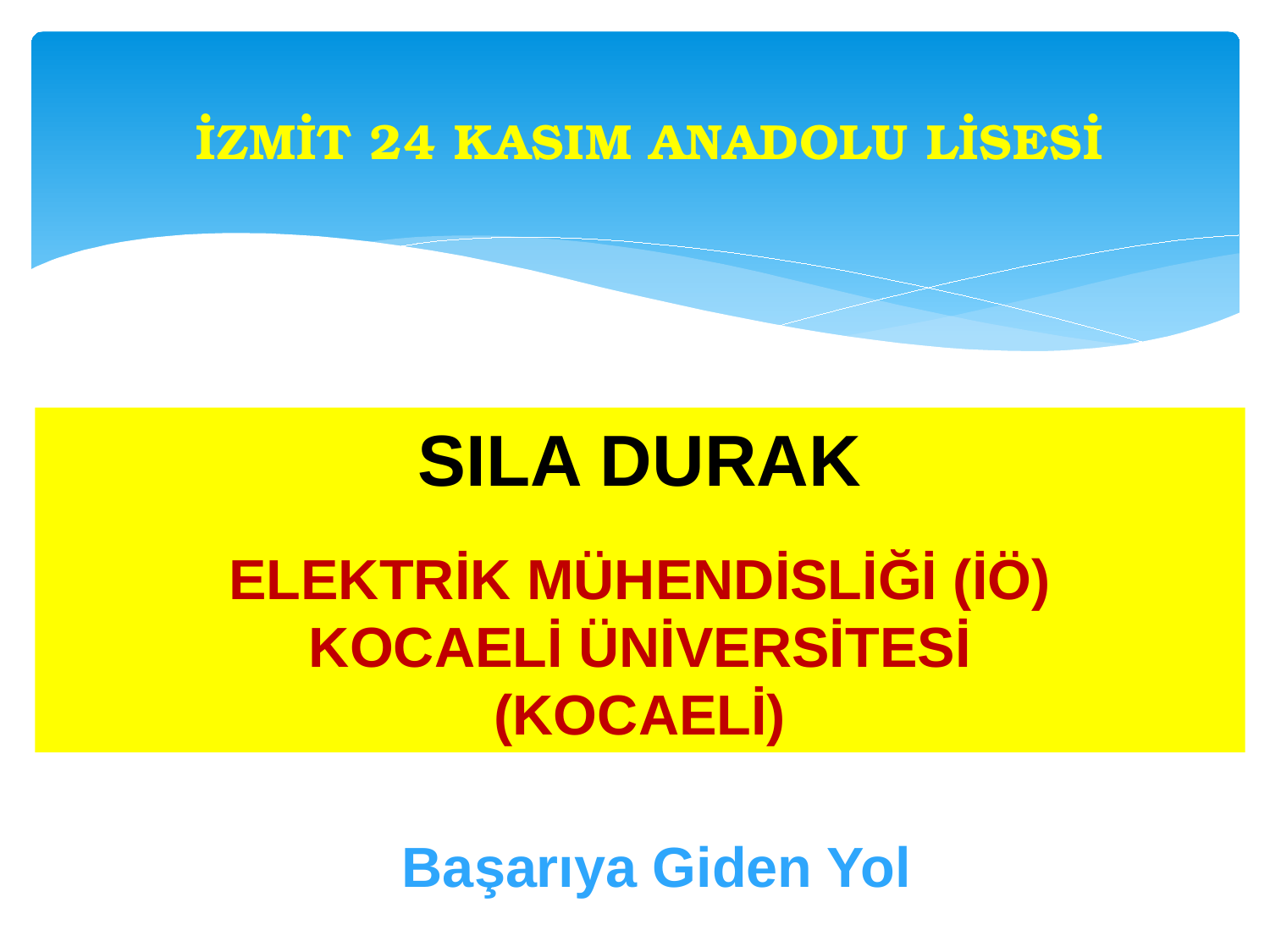

İZMİT 24 KASIM ANADOLU LİSESİ
SILA DURAK

ELEKTRİK MÜHENDİSLİĞİ (İÖ)
KOCAELİ ÜNİVERSİTESİ
(KOCAELİ)
Başarıya Giden Yol